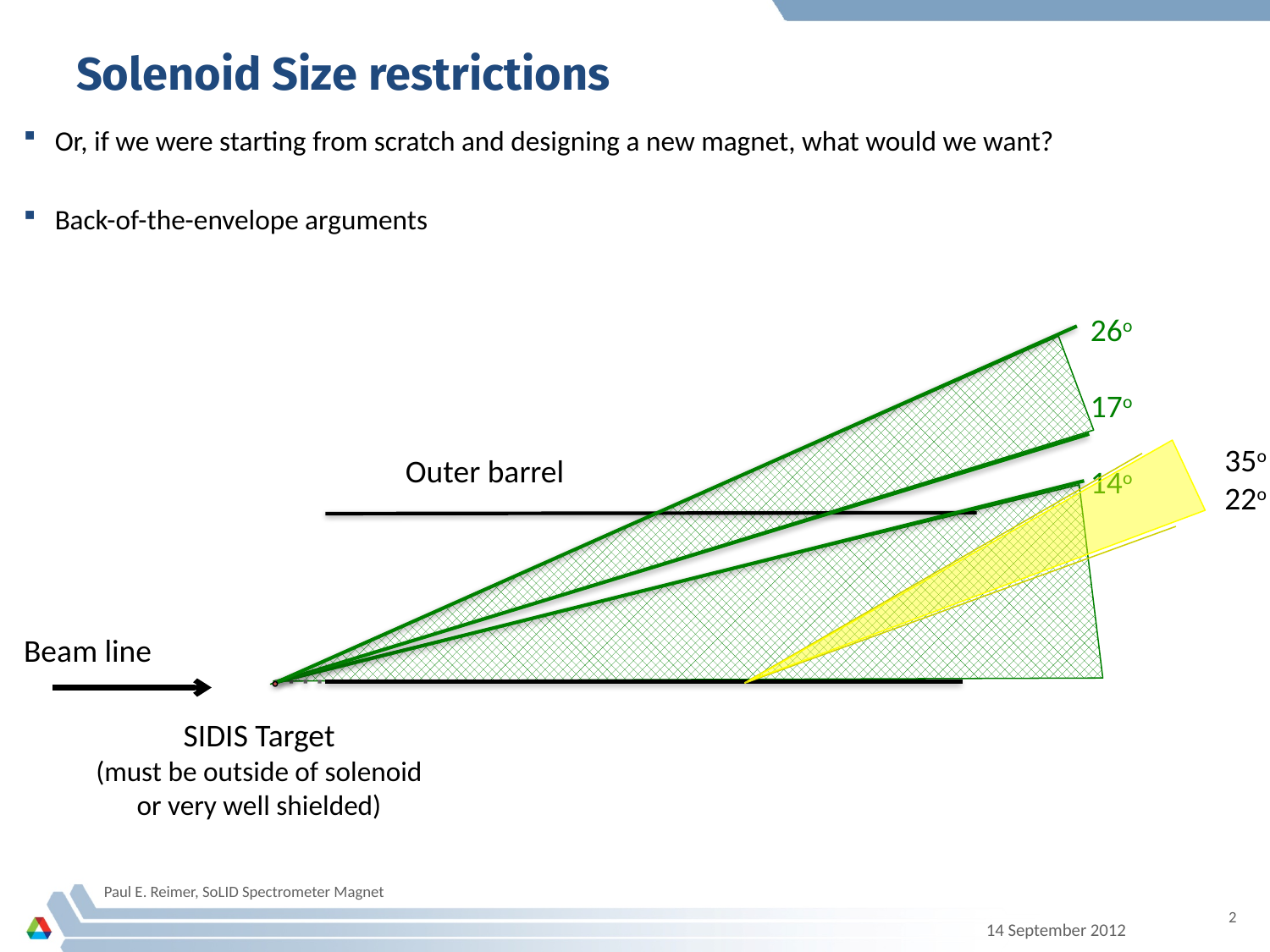

# Solenoid Size restrictions
Or, if we were starting from scratch and designing a new magnet, what would we want?

Back-of-the-envelope arguments
26o

17o

14o
35o
22o

Outer barrel

Beam line

SIDIS Target
(must be outside of solenoid or very well shielded)
Paul E. Reimer, SoLID Spectrometer Magnet
2
14 September 2012